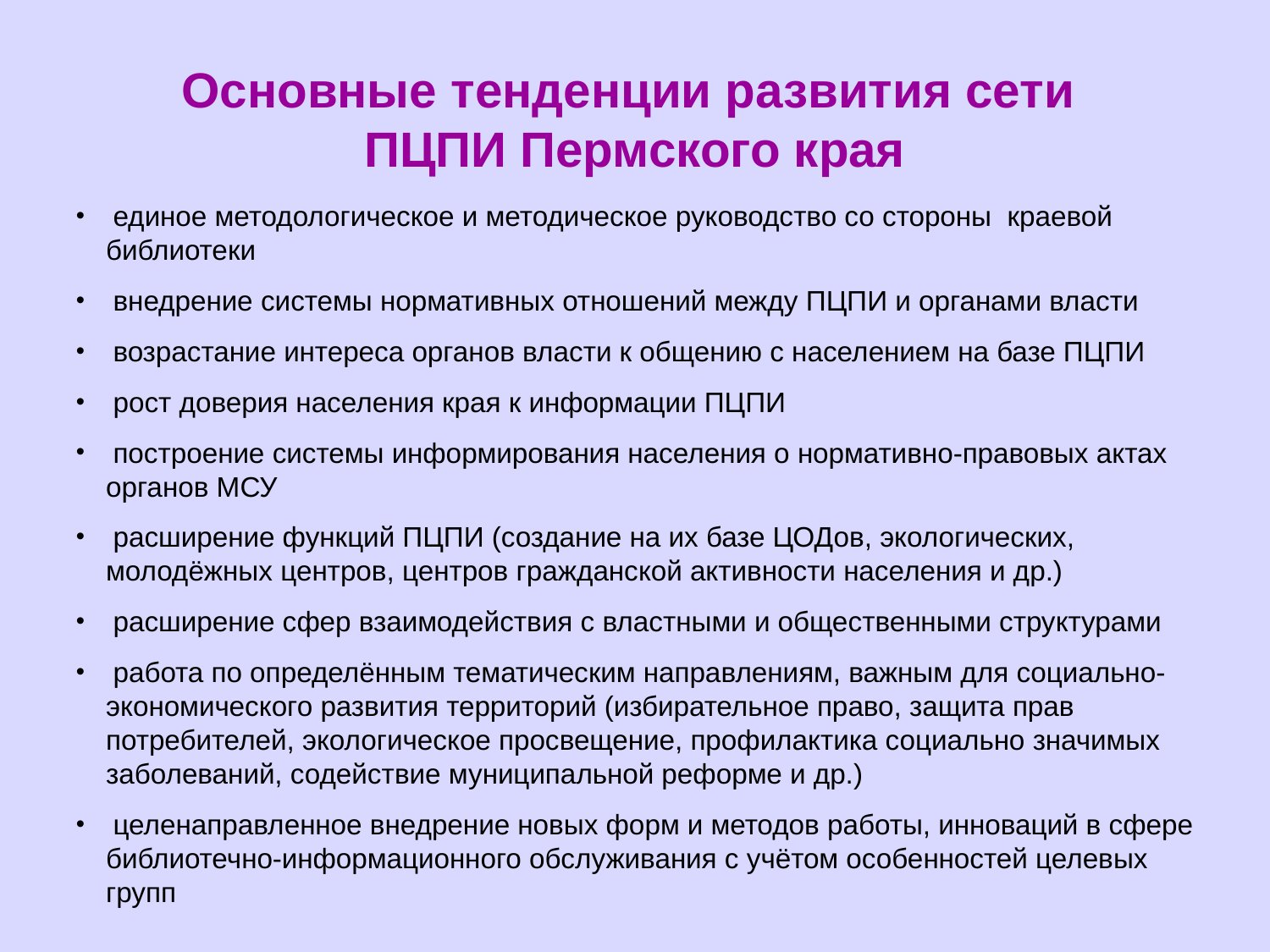

# Основные тенденции развития сети ПЦПИ Пермского края
 единое методологическое и методическое руководство со стороны  краевой библиотеки

 внедрение системы нормативных отношений между ПЦПИ и органами власти

 возрастание интереса органов власти к общению с населением на базе ПЦПИ

 рост доверия населения края к информации ПЦПИ

 построение системы информирования населения о нормативно-правовых актах органов МСУ

 расширение функций ПЦПИ (создание на их базе ЦОДов, экологических, молодёжных центров, центров гражданской активности населения и др.)

 расширение сфер взаимодействия с властными и общественными структурами

 работа по определённым тематическим направлениям, важным для социально-экономического развития территорий (избирательное право, защита прав потребителей, экологическое просвещение, профилактика социально значимых заболеваний, содействие муниципальной реформе и др.)

 целенаправленное внедрение новых форм и методов работы, инноваций в сфере библиотечно-информационного обслуживания с учётом особенностей целевых групп